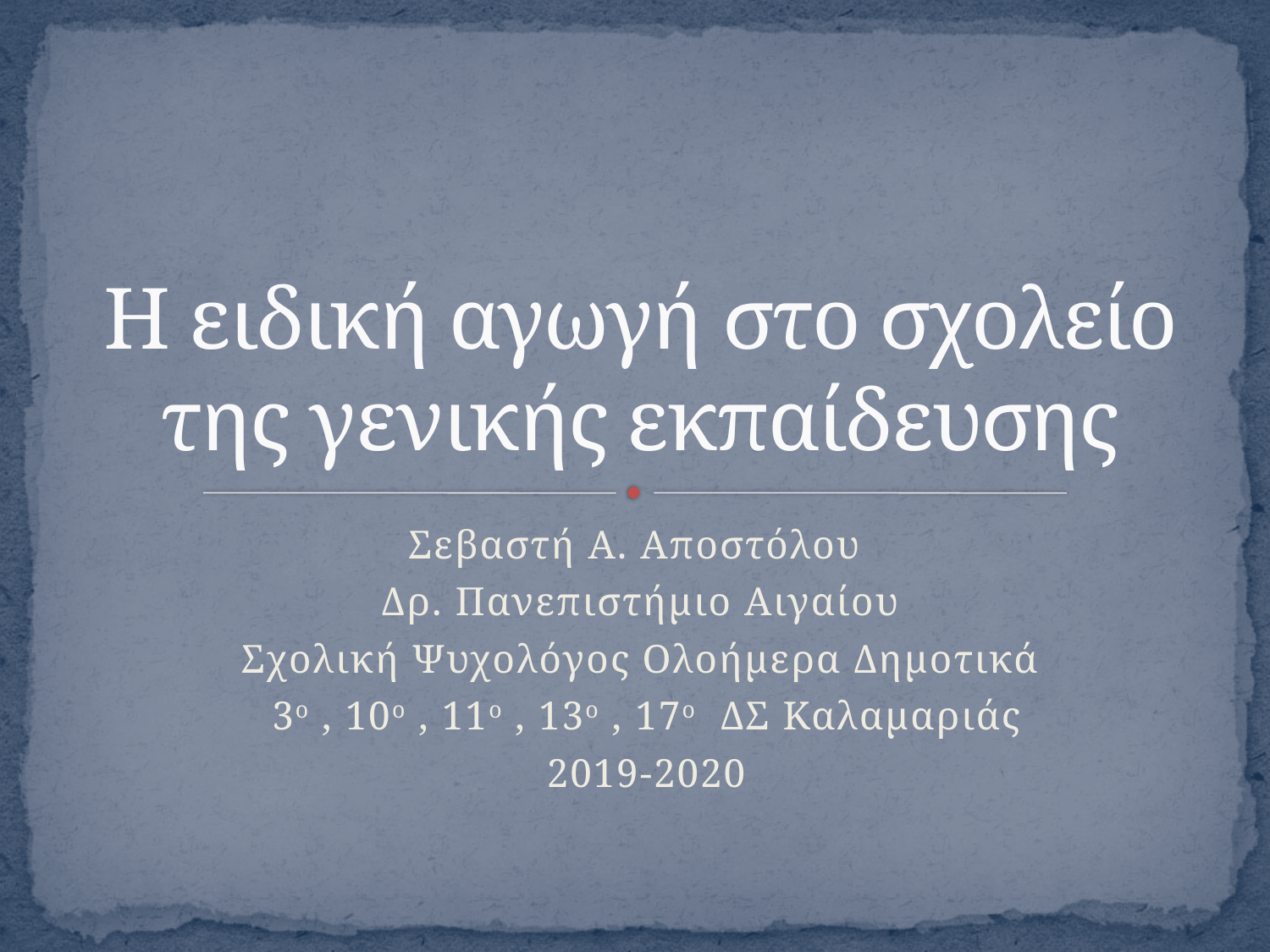

# Η ειδική αγωγή στο σχολείο της γενικής εκπαίδευσης
Σεβαστή Α. Αποστόλου
Δρ. Πανεπιστήμιο Αιγαίου
Σχολική Ψυχολόγος Ολοήμερα Δημοτικά
 3ο , 10ο , 11ο , 13ο , 17ο  ΔΣ Καλαμαριάς
 2019-2020